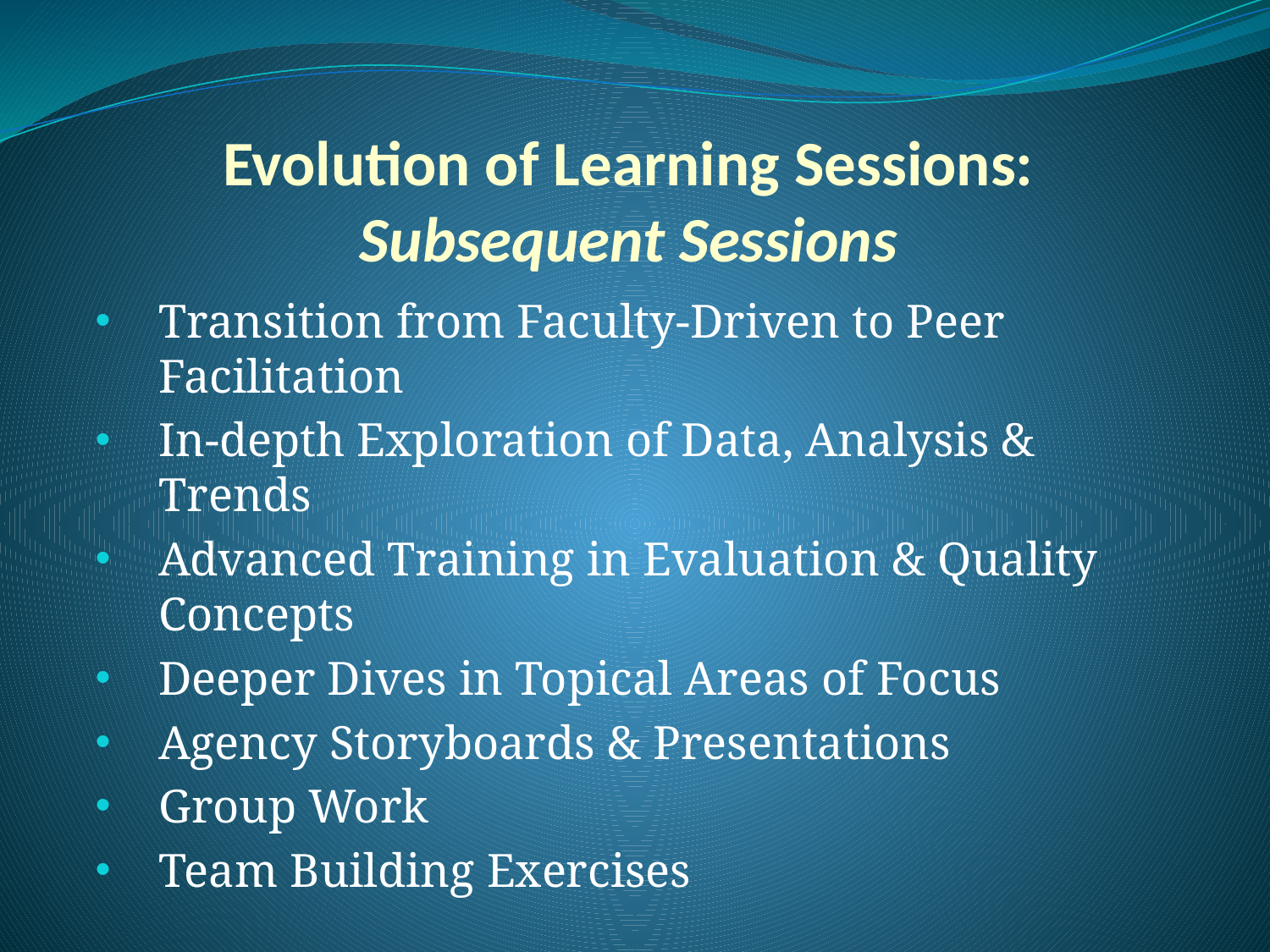

# Evolution of Learning Sessions: Subsequent Sessions
Transition from Faculty-Driven to Peer Facilitation
In-depth Exploration of Data, Analysis & Trends
Advanced Training in Evaluation & Quality Concepts
Deeper Dives in Topical Areas of Focus
Agency Storyboards & Presentations
Group Work
Team Building Exercises